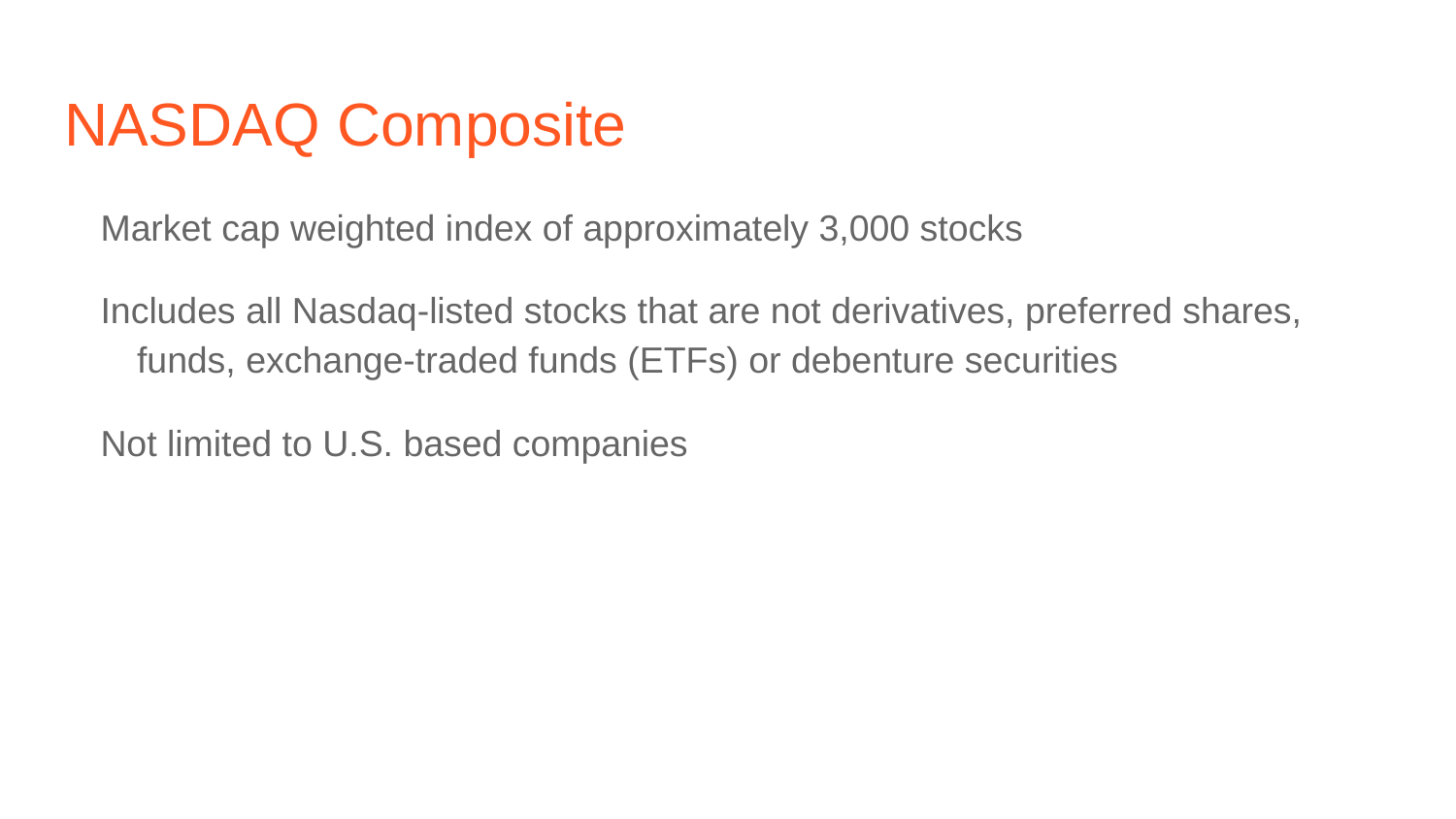

# NASDAQ Composite
Market cap weighted index of approximately 3,000 stocks
Includes all Nasdaq-listed stocks that are not derivatives, preferred shares, funds, exchange-traded funds (ETFs) or debenture securities
Not limited to U.S. based companies